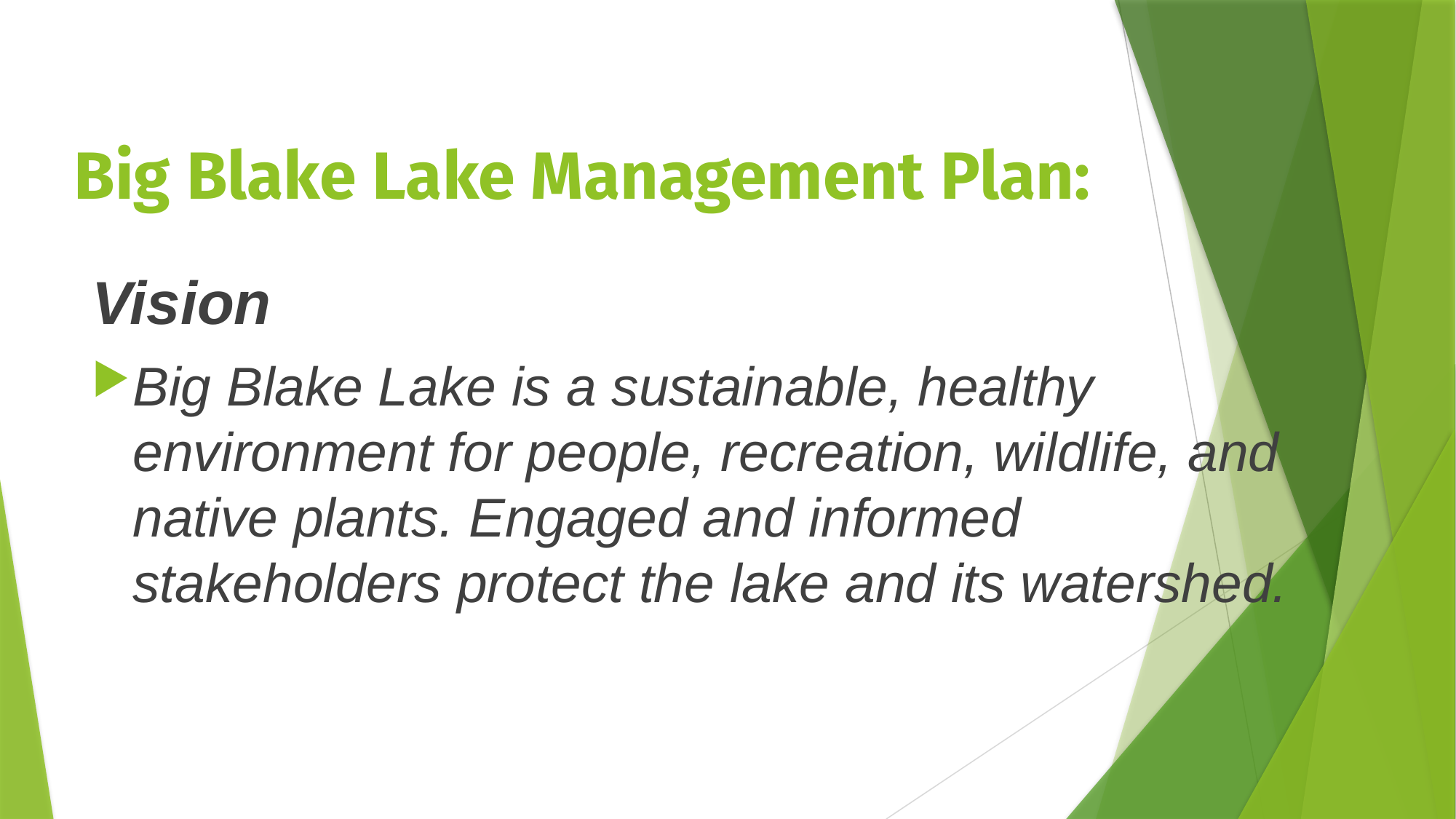

# Big Blake Lake Management Plan:
Vision
Big Blake Lake is a sustainable, healthy environment for people, recreation, wildlife, and native plants. Engaged and informed stakeholders protect the lake and its watershed.